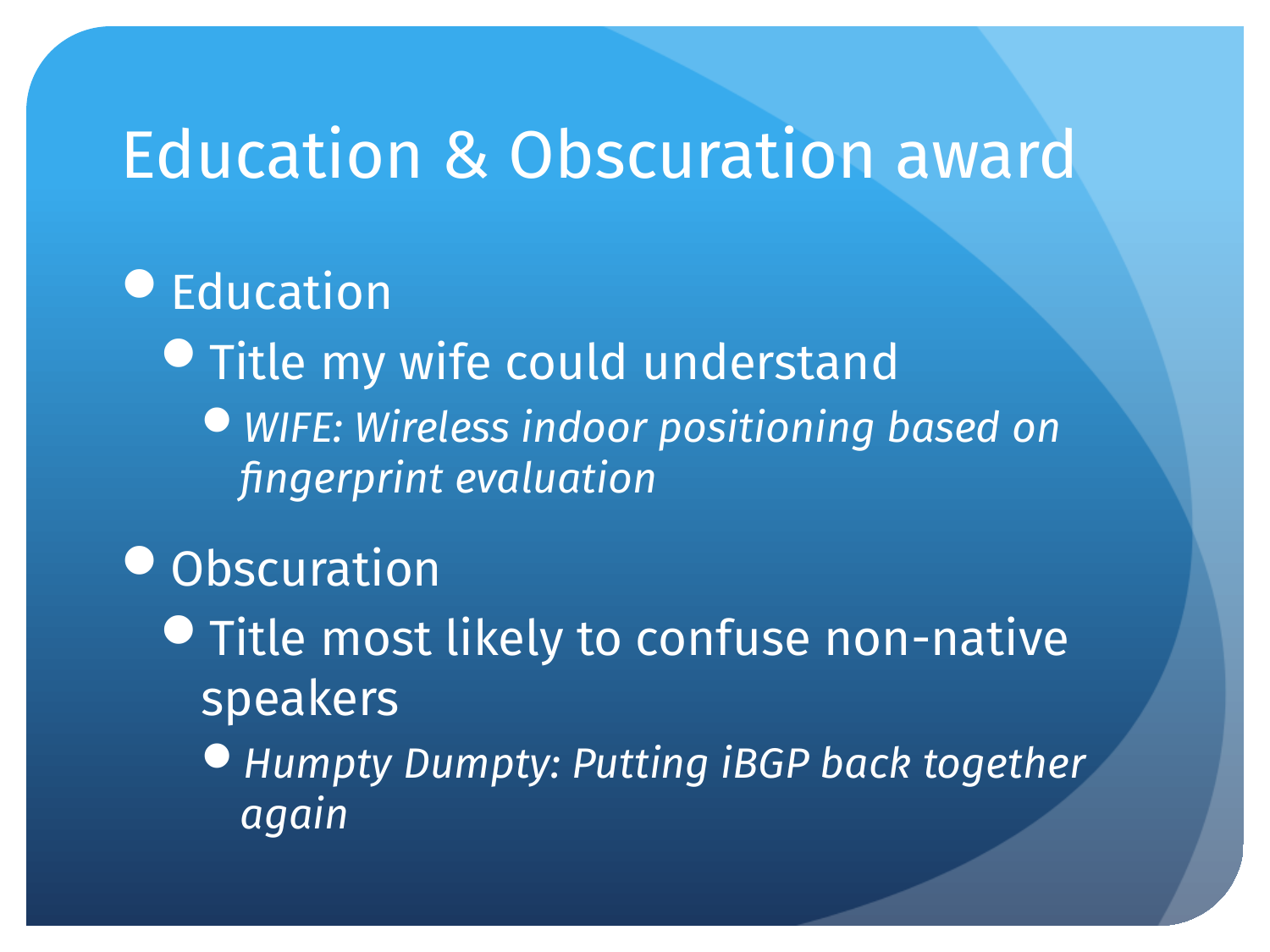

# Education & Obscuration award
Education
Title my wife could understand
WIFE: Wireless indoor positioning based on fingerprint evaluation
Obscuration
Title most likely to confuse non-native speakers
Humpty Dumpty: Putting iBGP back together again